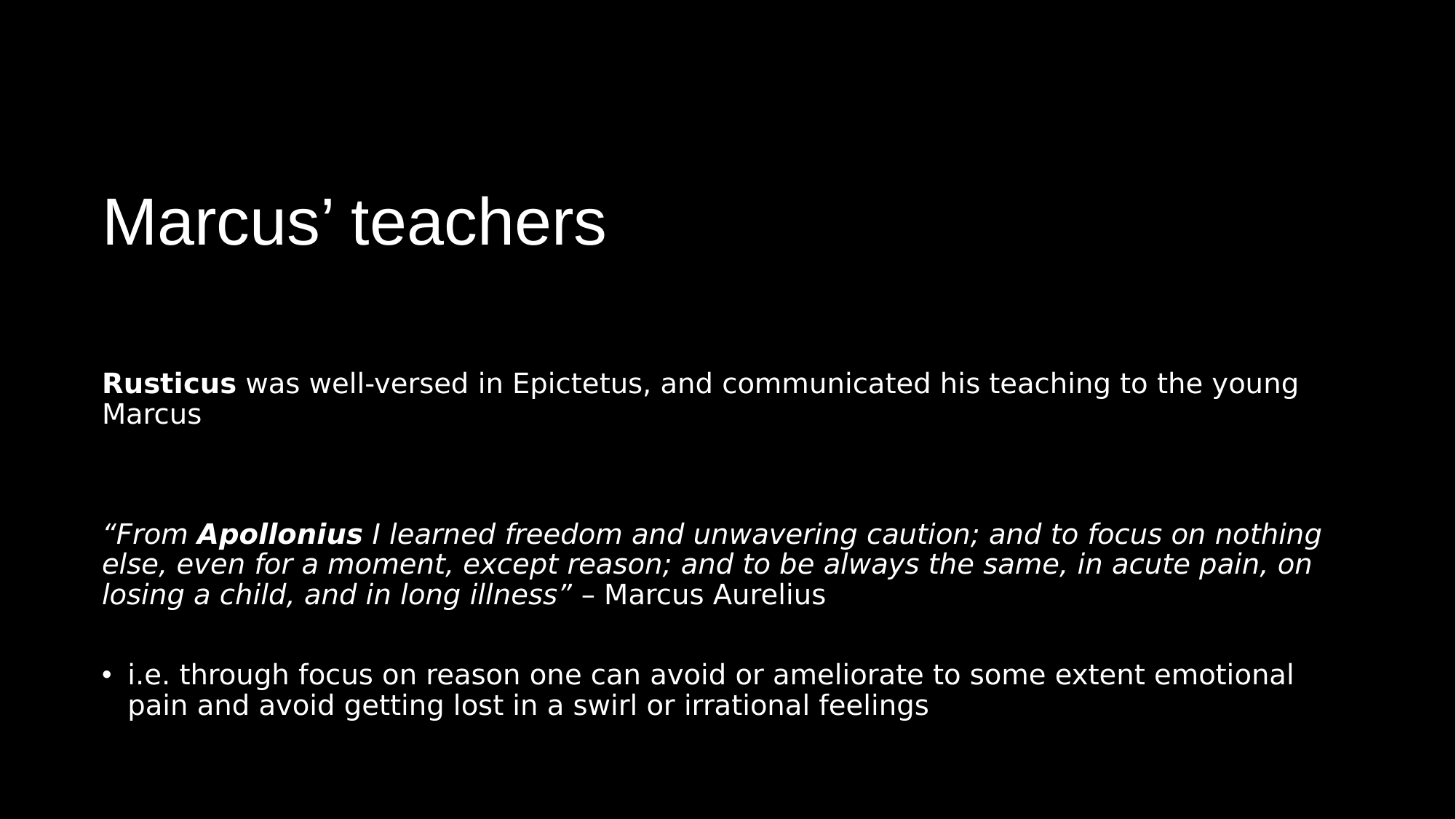

# Marcus’ teachers
Rusticus was well-versed in Epictetus, and communicated his teaching to the young Marcus

“From Apollonius I learned freedom and unwavering caution; and to focus on nothing else, even for a moment, except reason; and to be always the same, in acute pain, on losing a child, and in long illness” – Marcus Aurelius

i.e. through focus on reason one can avoid or ameliorate to some extent emotional pain and avoid getting lost in a swirl or irrational feelings